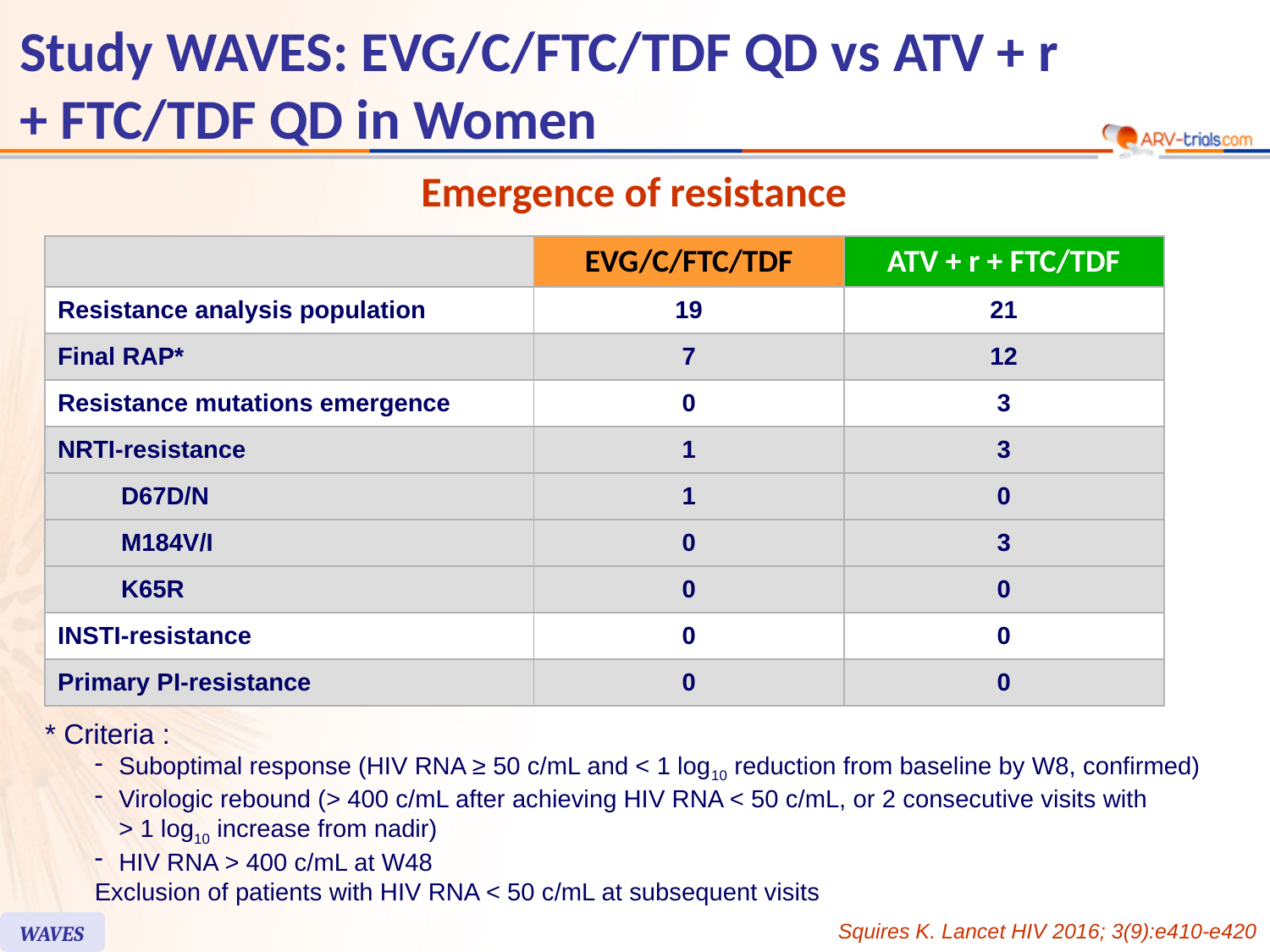

# Study WAVES: EVG/C/FTC/TDF QD vs ATV + r + FTC/TDF QD in Women
Emergence of resistance
|  | EVG/C/FTC/TDF | ATV + r + FTC/TDF |
| --- | --- | --- |
| Resistance analysis population | 19 | 21 |
| Final RAP\* | 7 | 12 |
| Resistance mutations emergence | 0 | 3 |
| NRTI-resistance | 1 | 3 |
| D67D/N | 1 | 0 |
| M184V/I | 0 | 3 |
| K65R | 0 | 0 |
| INSTI-resistance | 0 | 0 |
| Primary PI-resistance | 0 | 0 |
* Criteria :
Suboptimal response (HIV RNA ≥ 50 c/mL and < 1 log10 reduction from baseline by W8, confirmed)
Virologic rebound (> 400 c/mL after achieving HIV RNA < 50 c/mL, or 2 consecutive visits with
> 1 log10 increase from nadir)
HIV RNA > 400 c/mL at W48
Exclusion of patients with HIV RNA < 50 c/mL at subsequent visits
Squires K. Lancet HIV 2016; 3(9):e410-e420

WAVES